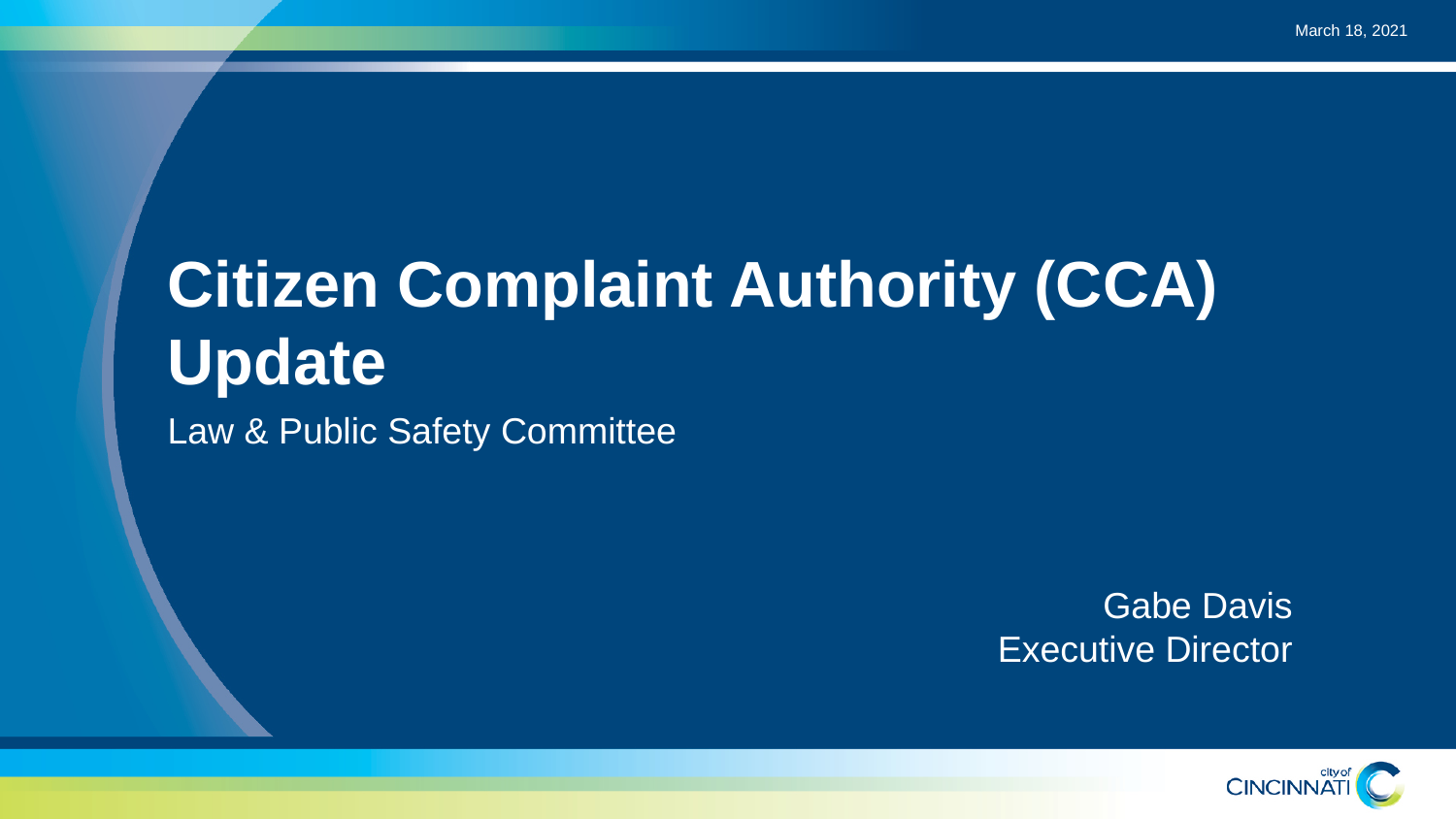

March 18, 2021
# Citizen Complaint Authority (CCA) Update
Law & Public Safety Committee
Gabe Davis
Executive Director